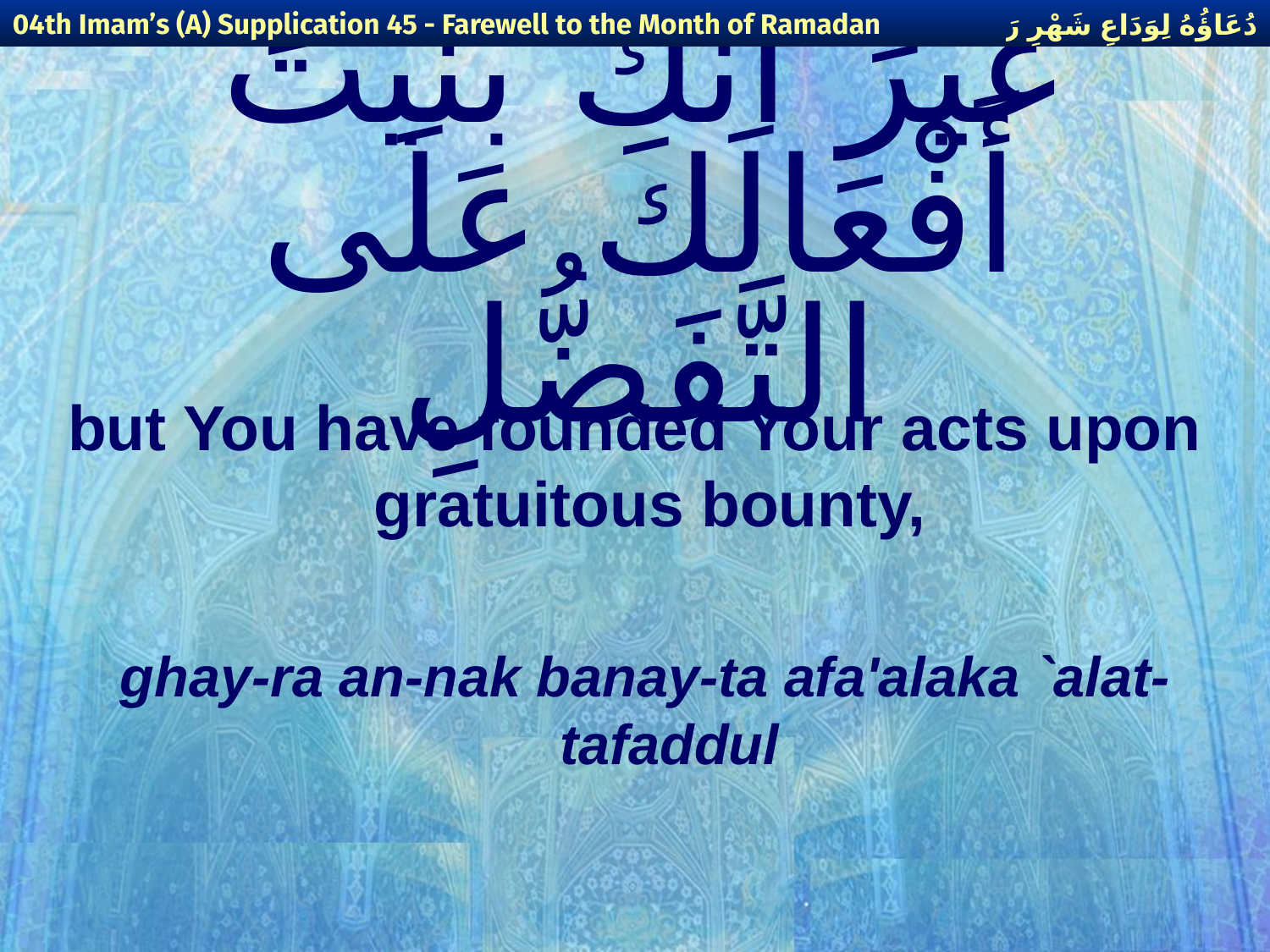

دُعَاؤُهُ لِوَدَاعِ شَهْرِ رَمَضَانَ
04th Imam’s (A) Supplication 45 - Farewell to the Month of Ramadan
# غَيْرَ أَنَّكَ بَنَيْتَ أَفْعَالَكَ عَلَى التَّفَضُّلِ
but You have founded Your acts upon gratuitous bounty,
ghay-ra an-nak banay-ta afa'alaka `alat-tafaddul